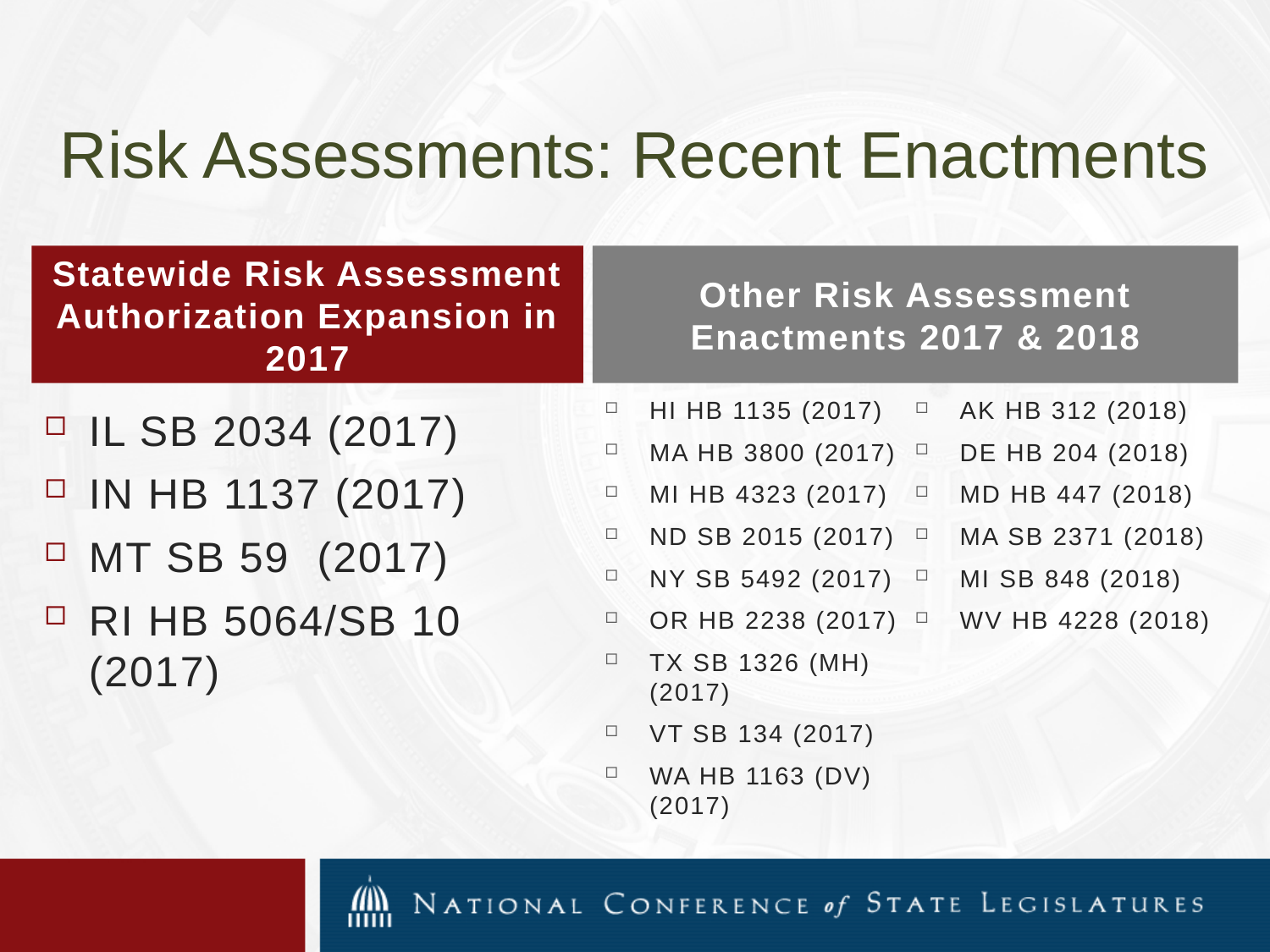

Risk Assessments: Recent Enactments
Statewide Risk Assessment Authorization Expansion in 2017
Other Risk Assessment Enactments 2017 & 2018
HI HB 1135 (2017)
MA HB 3800 (2017)
MI HB 4323 (2017)
ND SB 2015 (2017)
NY SB 5492 (2017)
OR HB 2238 (2017)
TX SB 1326 (MH) (2017)
VT SB 134 (2017)
WA HB 1163 (DV) (2017)

AK HB 312 (2018)
DE HB 204 (2018)
MD HB 447 (2018)
MA SB 2371 (2018)
MI SB 848 (2018)
WV HB 4228 (2018)

IL SB 2034 (2017)
IN HB 1137 (2017)
MT SB 59  (2017)
RI HB 5064/SB 10 (2017)